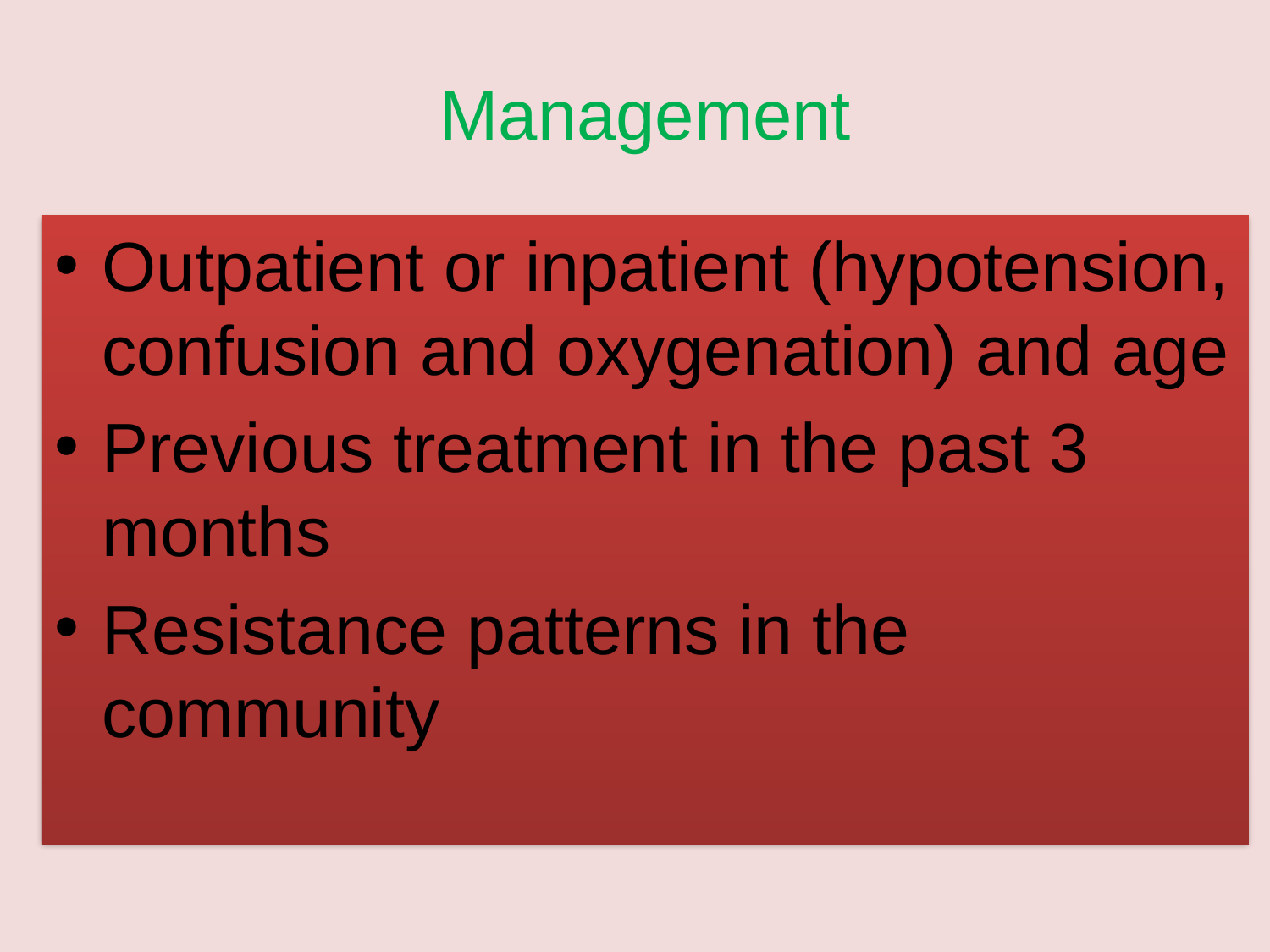

Management
Outpatient or inpatient (hypotension, confusion and oxygenation) and age
Previous treatment in the past 3 months
Resistance patterns in the community